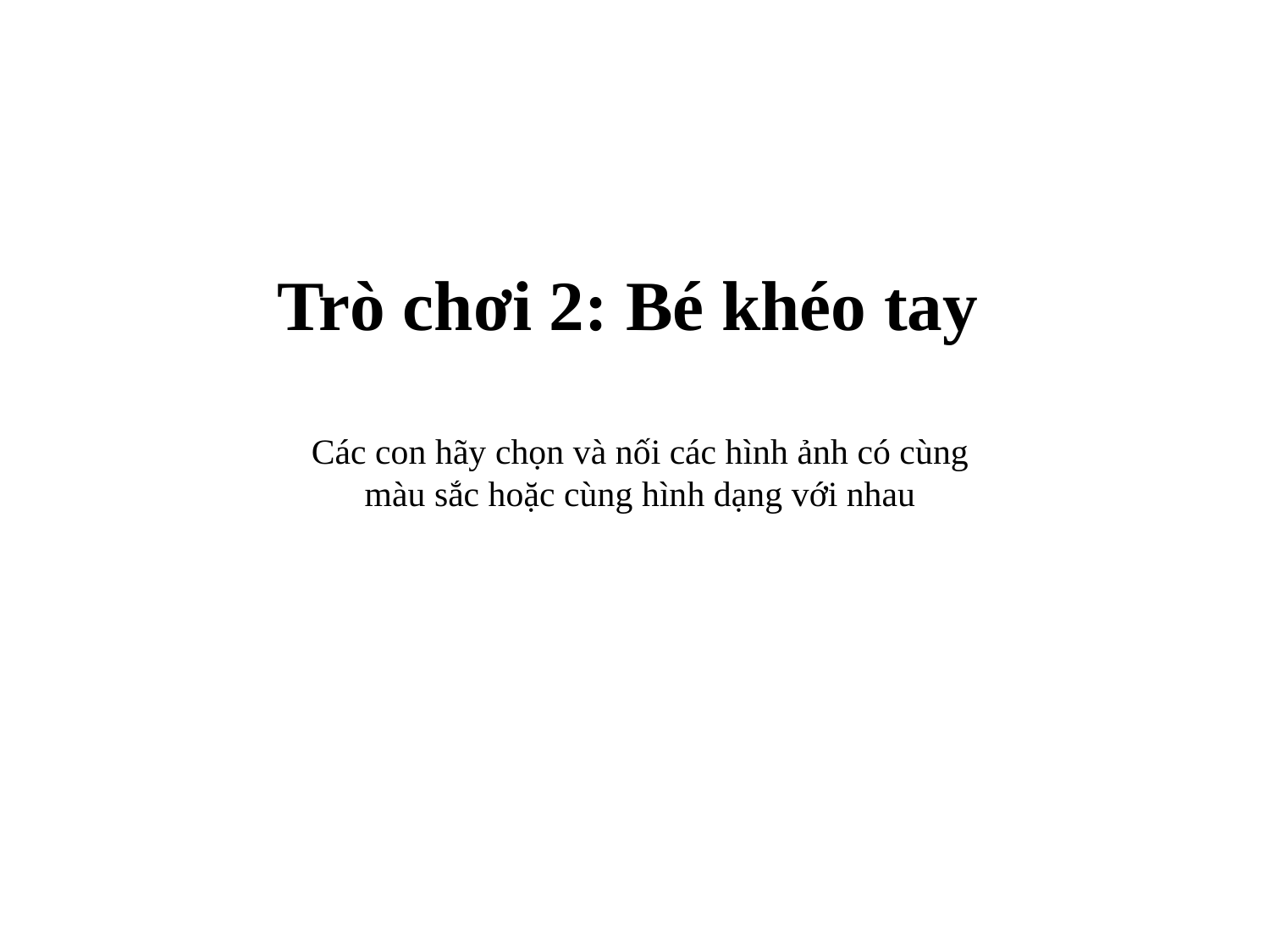

Trò chơi 2: Bé khéo tay
Các con hãy chọn và nối các hình ảnh có cùng màu sắc hoặc cùng hình dạng với nhau